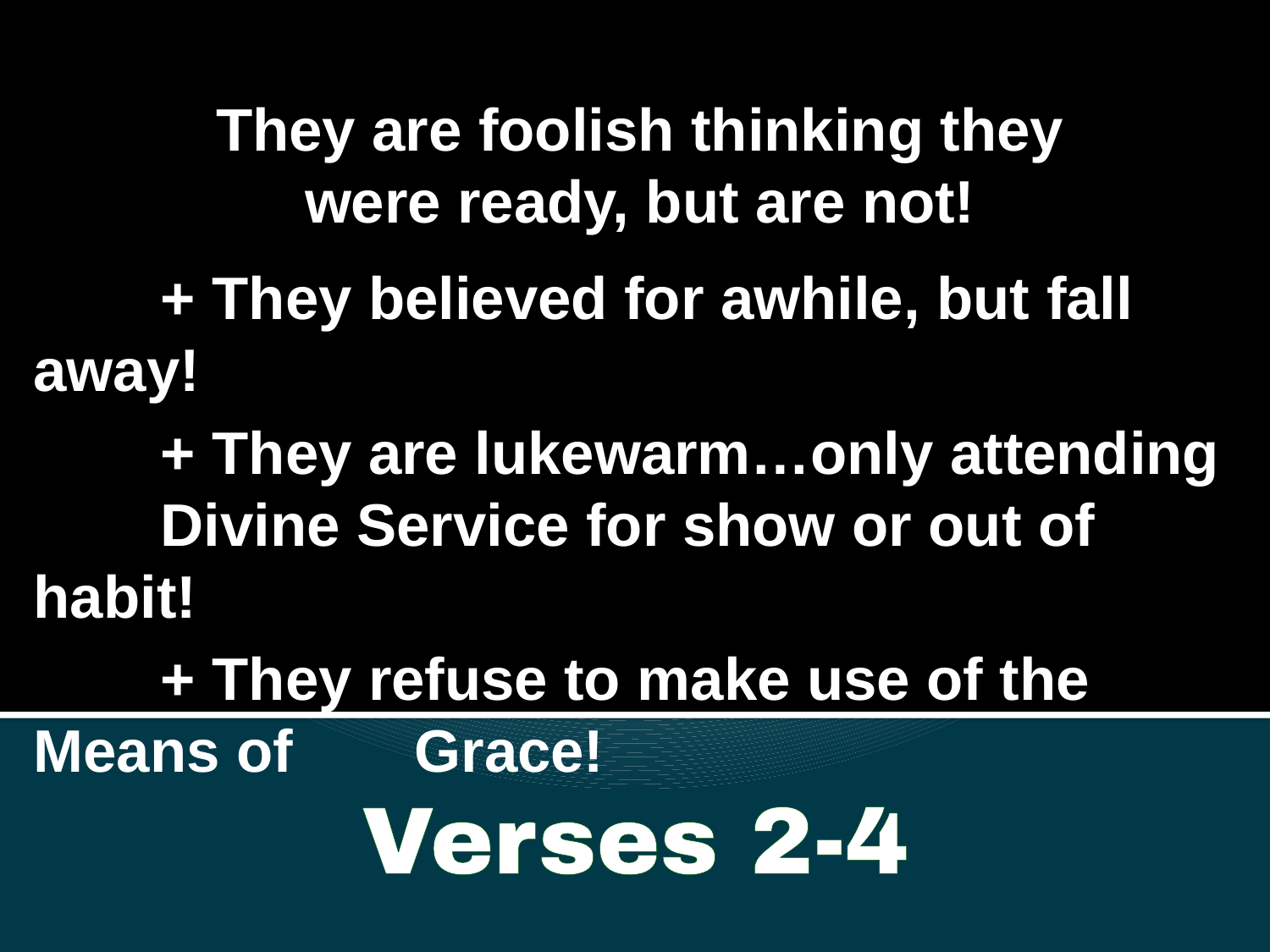

They are foolish thinking they
were ready, but are not!

	+ They believed for awhile, but fall away!
	+ They are lukewarm…only attending
	Divine Service for show or out of habit!
	+ They refuse to make use of the Means of 	Grace!
Verses 2-4